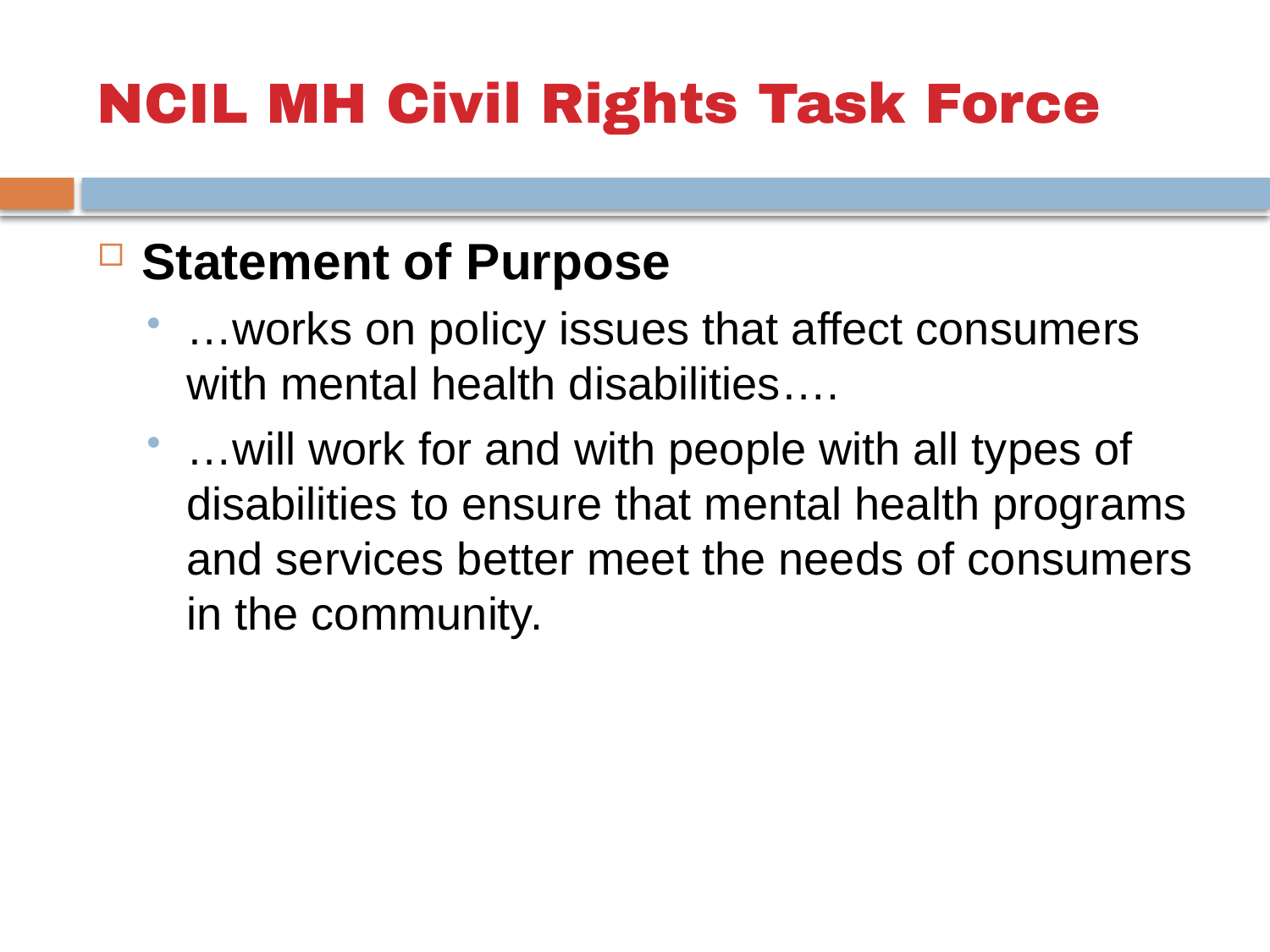

# NCIL MH Civil Rights Task Force
Statement of Purpose
…works on policy issues that affect consumers with mental health disabilities….
…will work for and with people with all types of disabilities to ensure that mental health programs and services better meet the needs of consumers in the community.